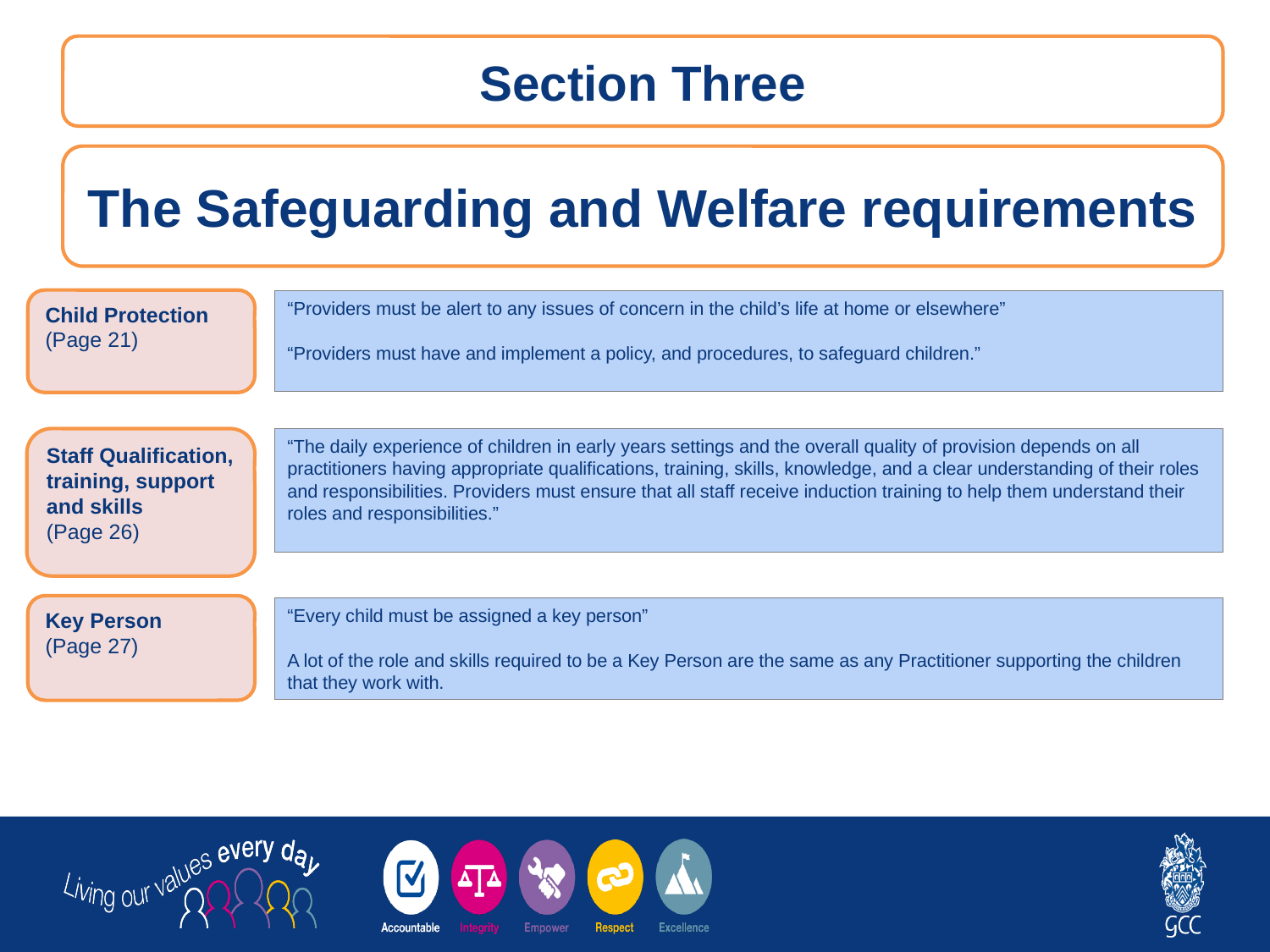

Section Three
The Safeguarding and Welfare requirements
Child Protection
(Page 21)

“Providers must be alert to any issues of concern in the child’s life at home or elsewhere”

“Providers must have and implement a policy, and procedures, to safeguard children.”

Staff Qualification, training, support and skills
(Page 26)

“The daily experience of children in early years settings and the overall quality of provision depends on all practitioners having appropriate qualifications, training, skills, knowledge, and a clear understanding of their roles and responsibilities. Providers must ensure that all staff receive induction training to help them understand their roles and responsibilities.”

Key Person
(Page 27)

“Every child must be assigned a key person”

A lot of the role and skills required to be a Key Person are the same as any Practitioner supporting the children that they work with.